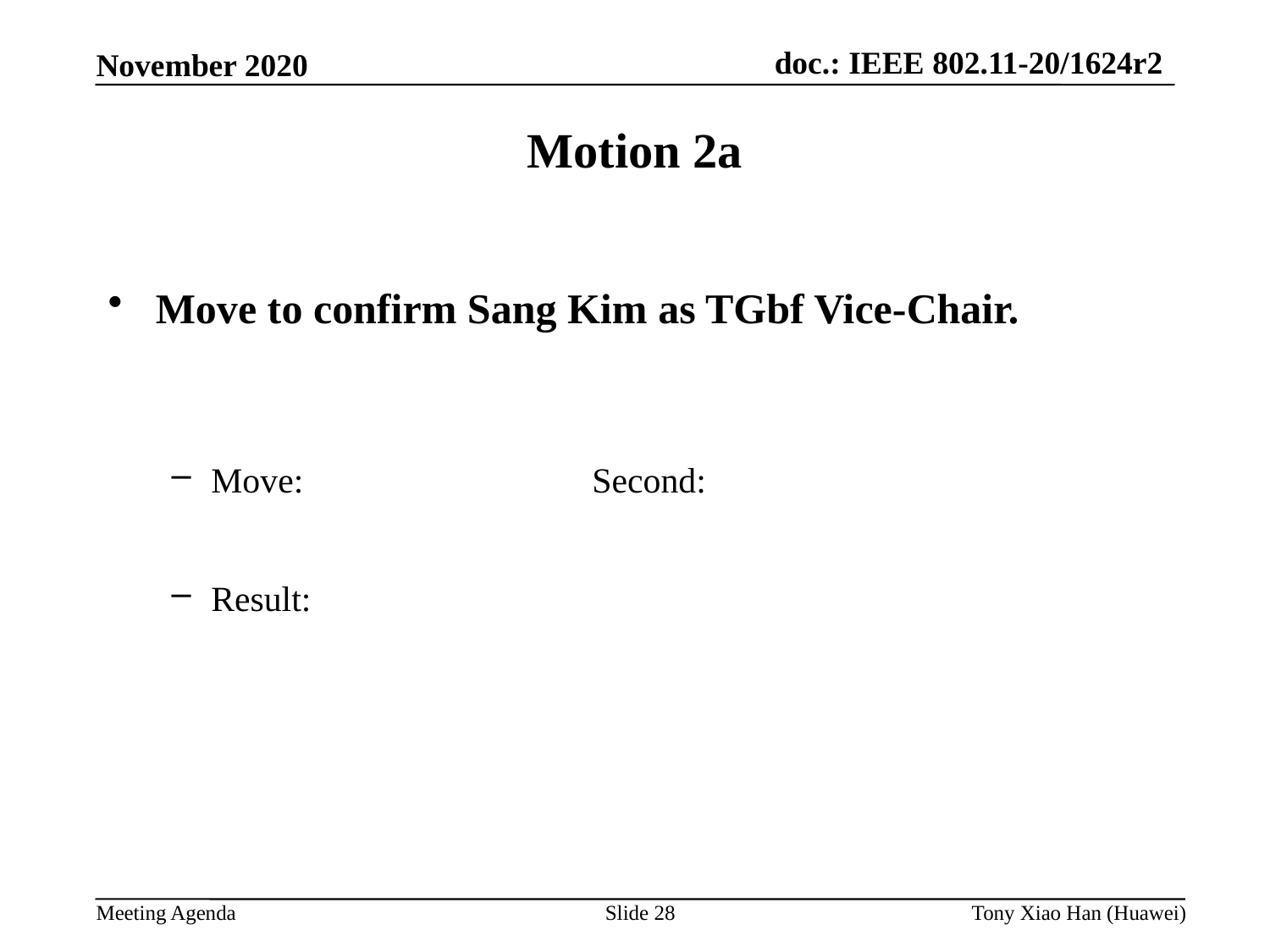

Motion 2a
Move to confirm Sang Kim as TGbf Vice-Chair.

Move:  			Second:

Result:
Slide 28
Tony Xiao Han (Huawei)